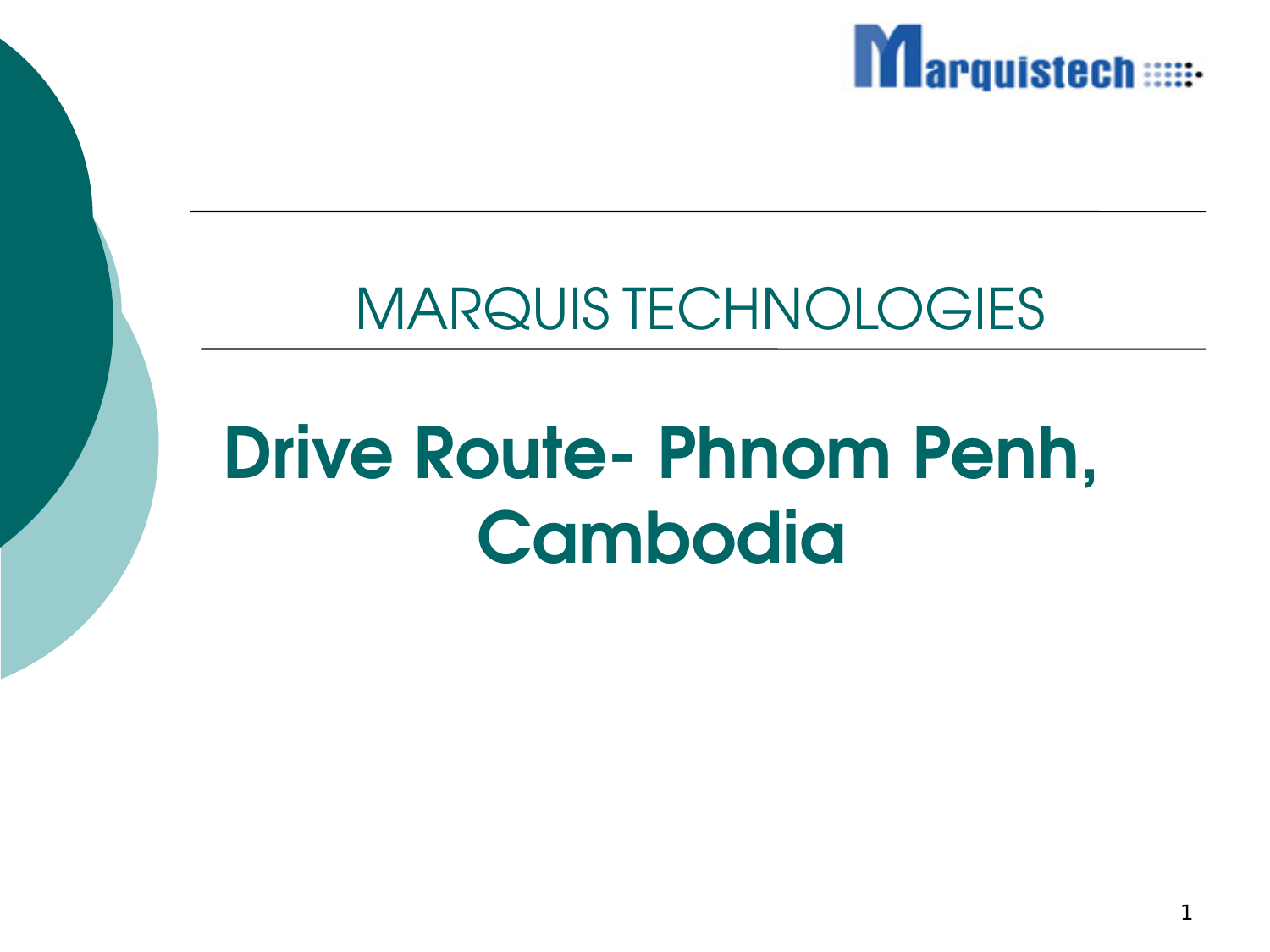

# MARQUIS TECHNOLOGIES
Drive Route- Phnom Penh, Cambodia

1